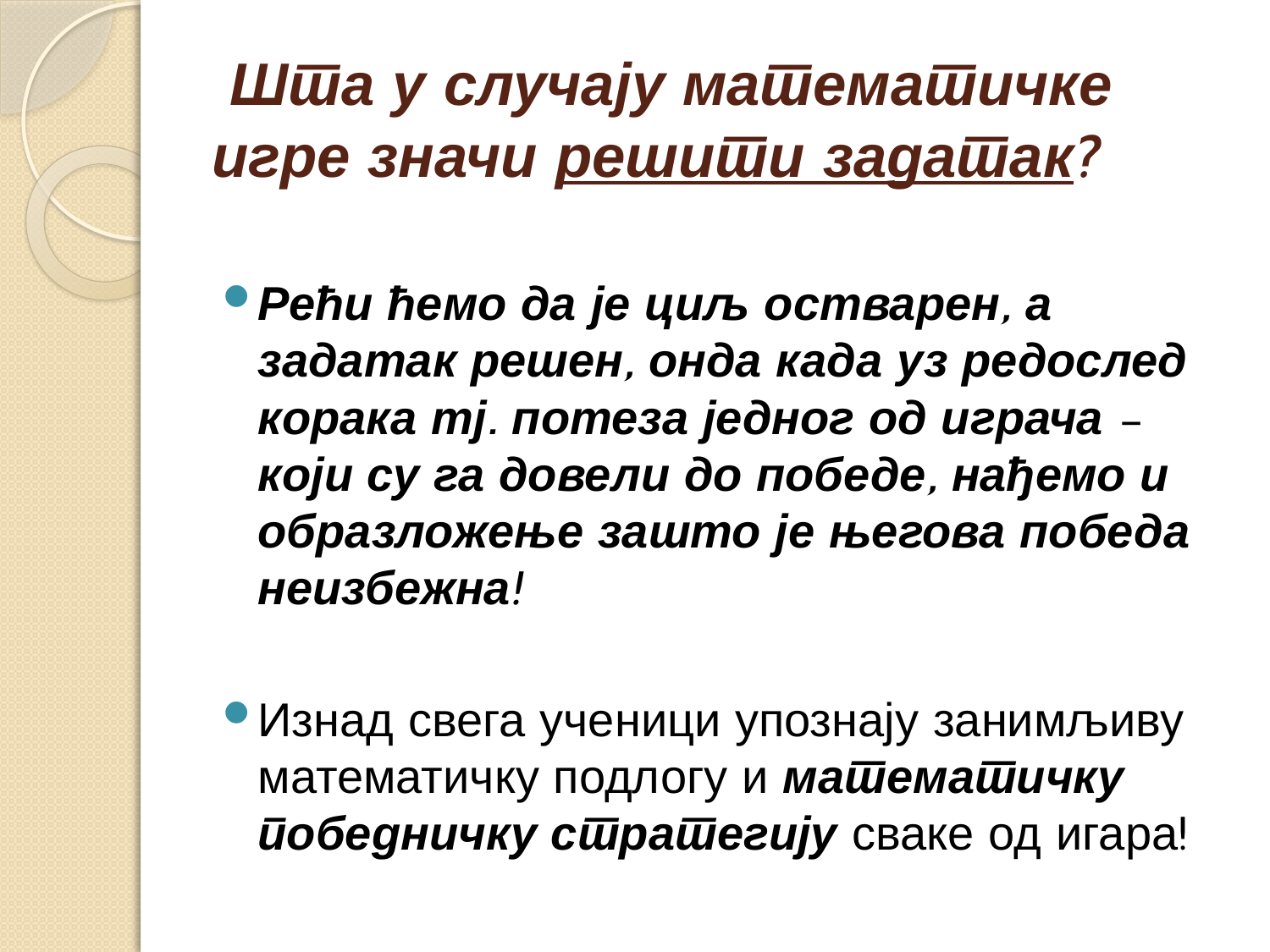

# Шта у случају математичке игре значи решити задатак?

Рећи ћемо да је циљ остварен, а задатак решен, онда када уз редослед корака тј. потеза једног од играча – који су га довели до победе, нађемо и образложење зашто је његова победа неизбежна!

Изнад свега ученици упознају занимљиву математичку подлогу и математичку победничку стратегију сваке од игара!